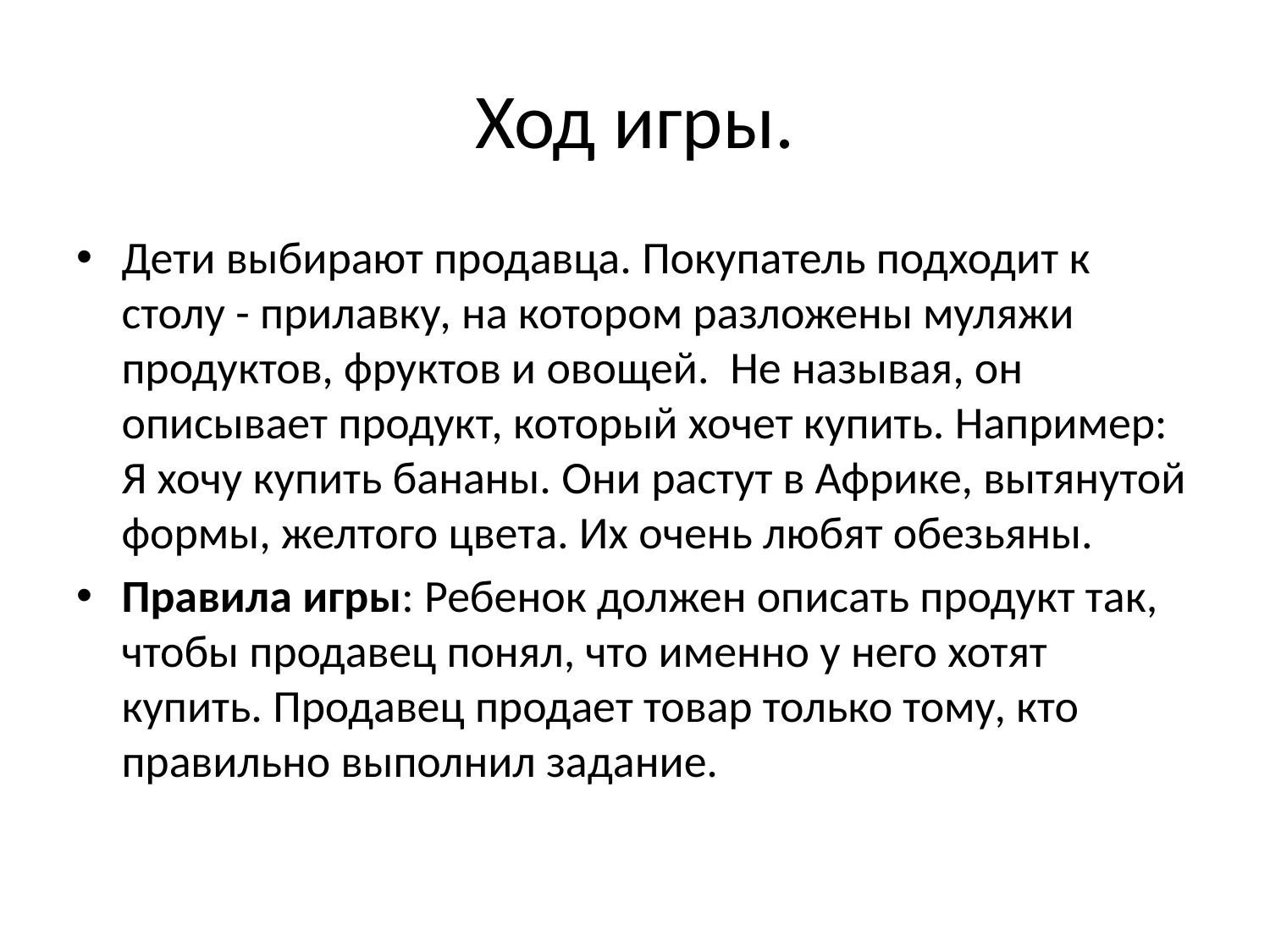

# Ход игры.
Дети выбирают продавца. Покупатель подходит к столу - прилавку, на котором разложены муляжи продуктов, фруктов и овощей.  Не называя, он описывает продукт, который хочет купить. Например: Я хочу купить бананы. Они растут в Африке, вытянутой формы, желтого цвета. Их очень любят обезьяны.
Правила игры: Ребенок должен описать продукт так, чтобы продавец понял, что именно у него хотят купить. Продавец продает товар только тому, кто правильно выполнил задание.